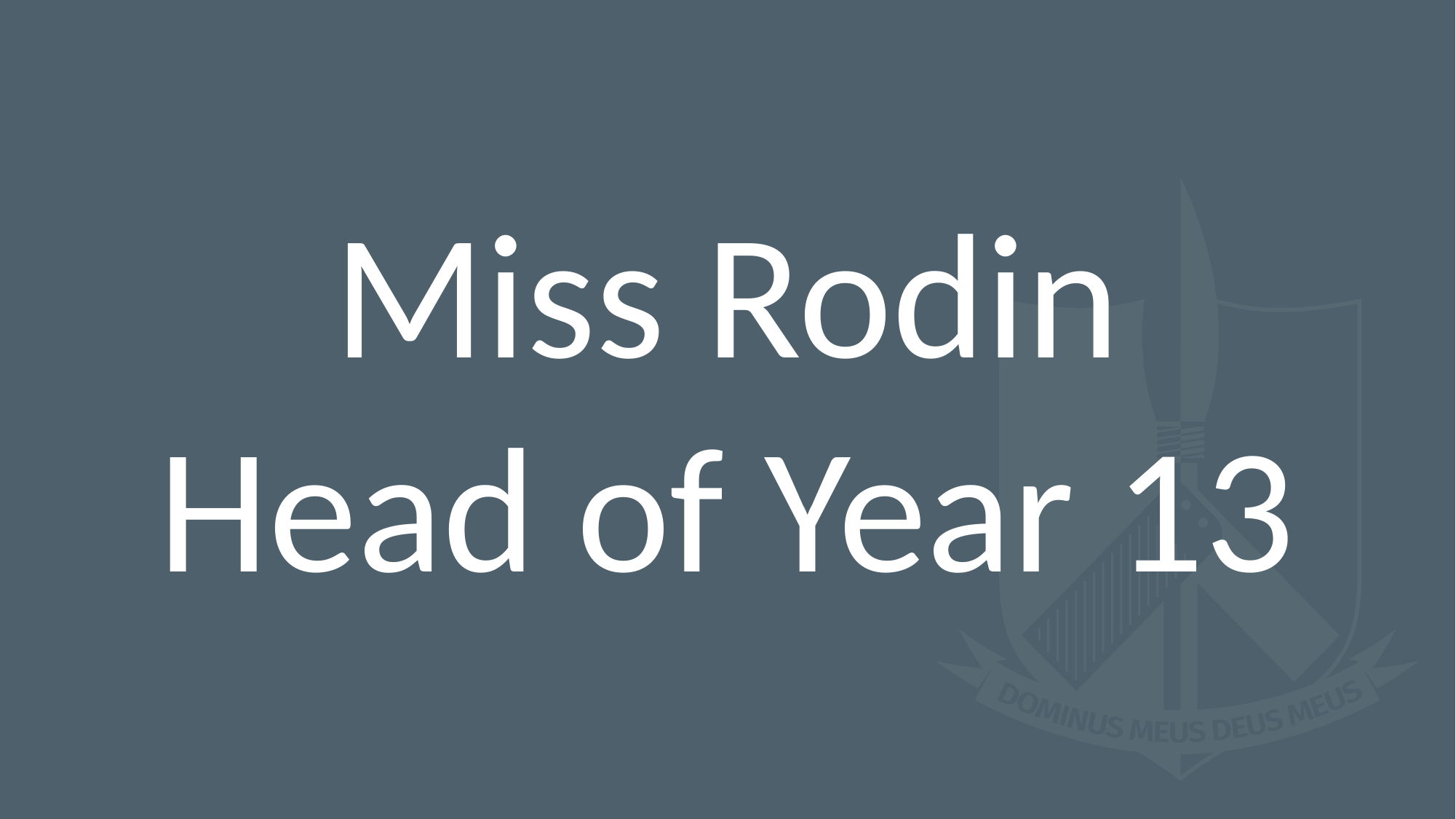

# Miss Rodin Head of Year 13